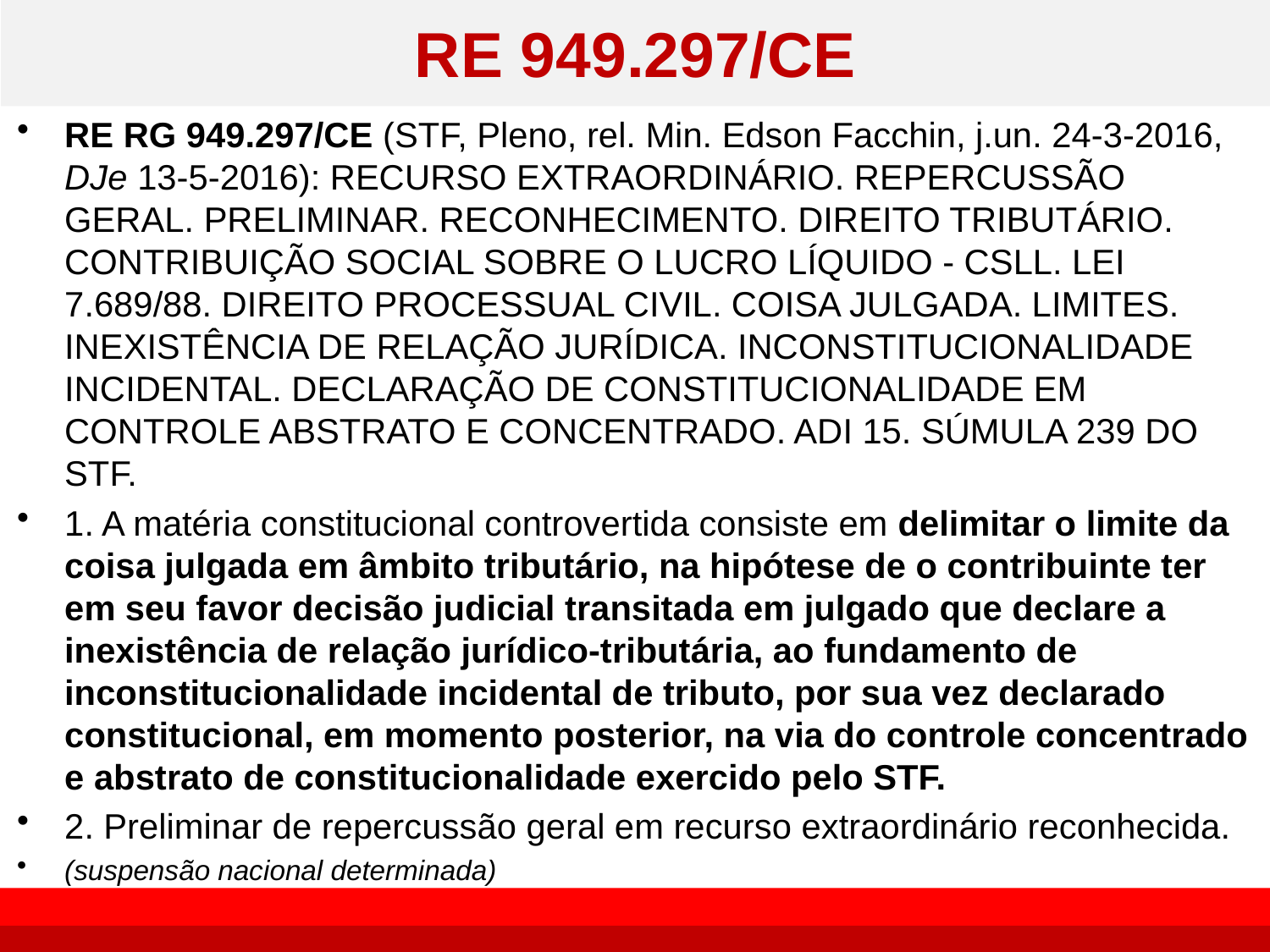

# RE 949.297/CE
RE RG 949.297/CE (STF, Pleno, rel. Min. Edson Facchin, j.un. 24-3-2016, DJe 13-5-2016): RECURSO EXTRAORDINÁRIO. REPERCUSSÃO GERAL. PRELIMINAR. RECONHECIMENTO. DIREITO TRIBUTÁRIO. CONTRIBUIÇÃO SOCIAL SOBRE O LUCRO LÍQUIDO - CSLL. LEI 7.689/88. DIREITO PROCESSUAL CIVIL. COISA JULGADA. LIMITES. INEXISTÊNCIA DE RELAÇÃO JURÍDICA. INCONSTITUCIONALIDADE INCIDENTAL. DECLARAÇÃO DE CONSTITUCIONALIDADE EM CONTROLE ABSTRATO E CONCENTRADO. ADI 15. SÚMULA 239 DO STF.
1. A matéria constitucional controvertida consiste em delimitar o limite da coisa julgada em âmbito tributário, na hipótese de o contribuinte ter em seu favor decisão judicial transitada em julgado que declare a inexistência de relação jurídico-tributária, ao fundamento de inconstitucionalidade incidental de tributo, por sua vez declarado constitucional, em momento posterior, na via do controle concentrado e abstrato de constitucionalidade exercido pelo STF.
2. Preliminar de repercussão geral em recurso extraordinário reconhecida.
(suspensão nacional determinada)